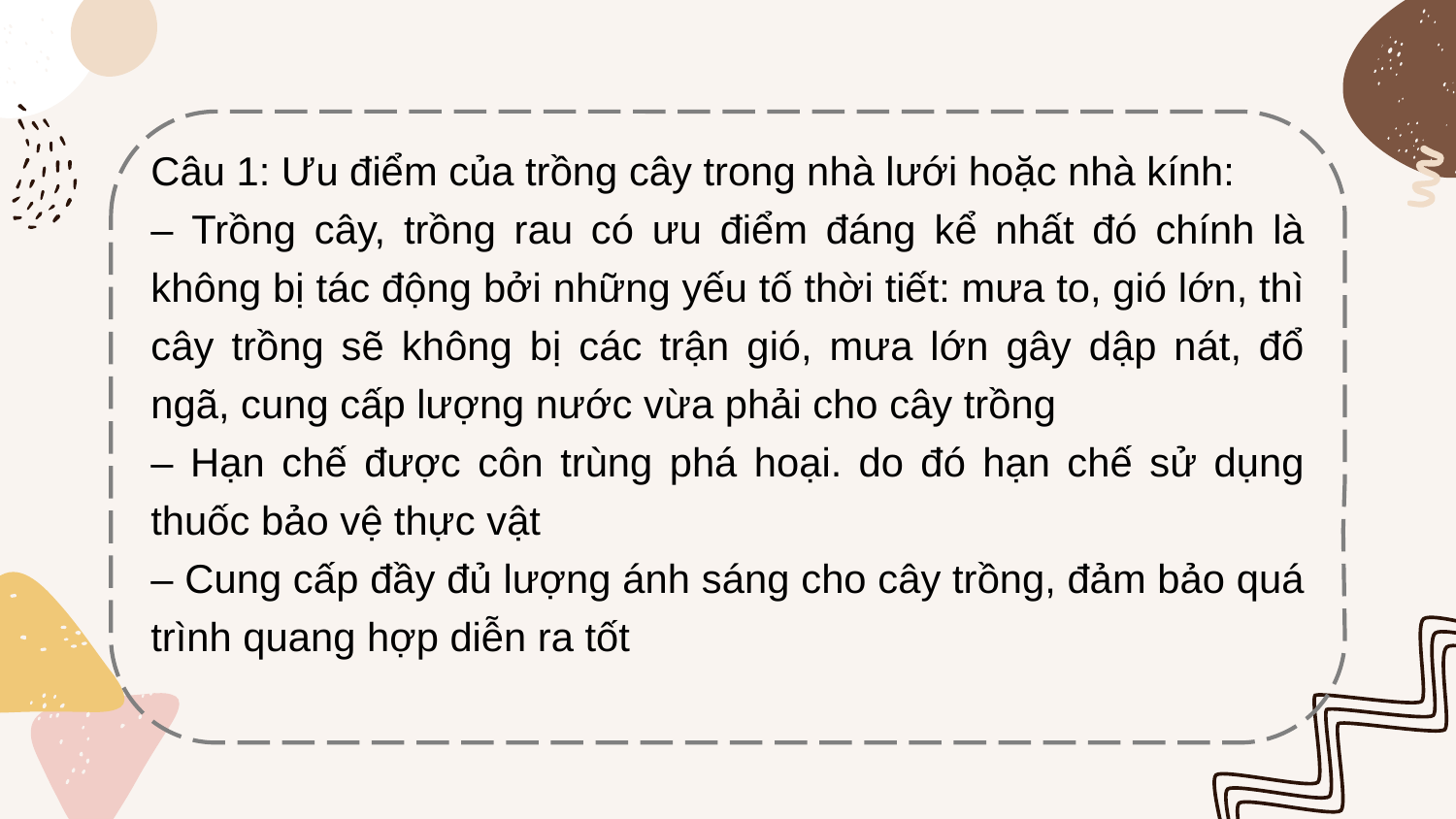

Câu 1: Ưu điểm của trồng cây trong nhà lưới hoặc nhà kính:
– Trồng cây, trồng rau có ưu điểm đáng kể nhất đó chính là không bị tác động bởi những yếu tố thời tiết: mưa to, gió lớn, thì cây trồng sẽ không bị các trận gió, mưa lớn gây dập nát, đổ ngã, cung cấp lượng nước vừa phải cho cây trồng
– Hạn chế được côn trùng phá hoại. do đó hạn chế sử dụng thuốc bảo vệ thực vật
– Cung cấp đầy đủ lượng ánh sáng cho cây trồng, đảm bảo quá trình quang hợp diễn ra tốt